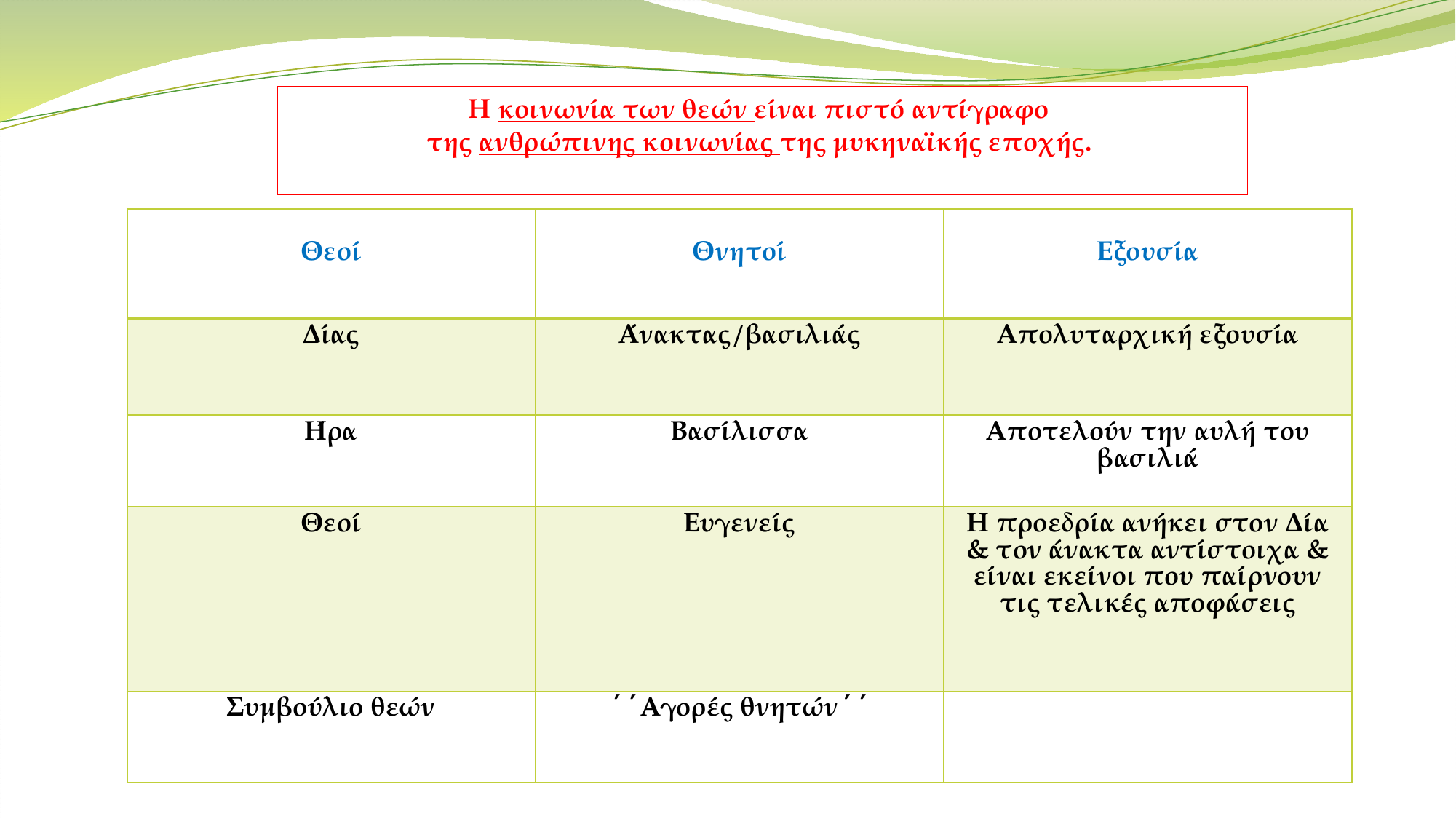

Η κοινωνία των θεών είναι πιστό αντίγραφο
της ανθρώπινης κοινωνίας της μυκηναϊκής εποχής.

| Θεοί | Θνητοί | Εξουσία |
| --- | --- | --- |
| Δίας | Άνακτας/βασιλιάς | Απολυταρχική εξουσία |
| Ήρα | Βασίλισσα | Αποτελούν την αυλή του βασιλιά |
| Θεοί | Ευγενείς | Η προεδρία ανήκει στον Δία & τον άνακτα αντίστοιχα & είναι εκείνοι που παίρνουν τις τελικές αποφάσεις |
| Συμβούλιο θεών | ΄΄Αγορές θνητών΄΄ |  |